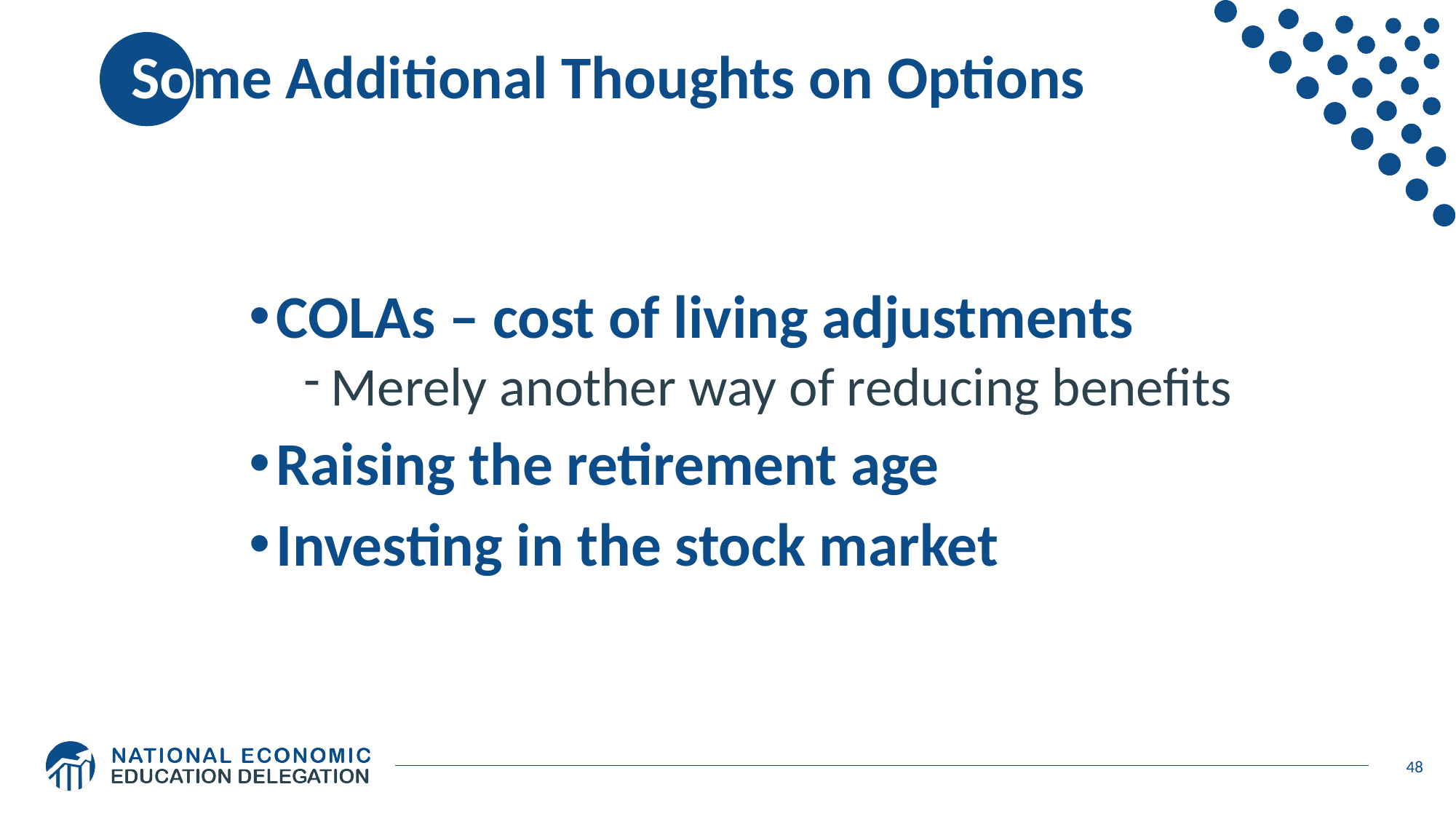

# Some Additional Thoughts on Options
COLAs – cost of living adjustments
Merely another way of reducing benefits
Raising the retirement age
Investing in the stock market
48